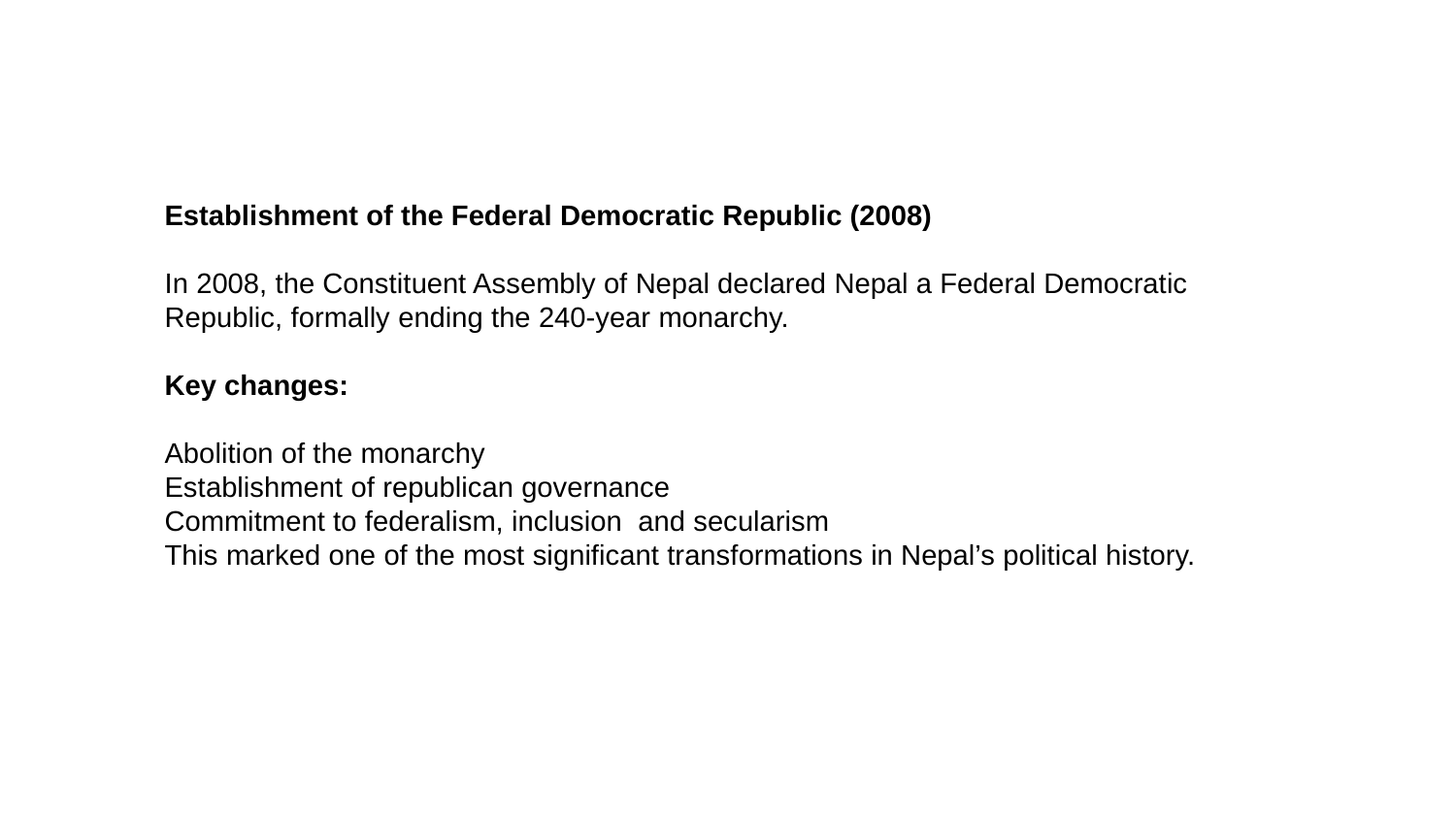

Establishment of the Federal Democratic Republic (2008)

In 2008, the Constituent Assembly of Nepal declared Nepal a Federal Democratic Republic, formally ending the 240-year monarchy.

Key changes:

Abolition of the monarchy
Establishment of republican governance
Commitment to federalism, inclusion  and secularism
This marked one of the most significant transformations in Nepal’s political history.